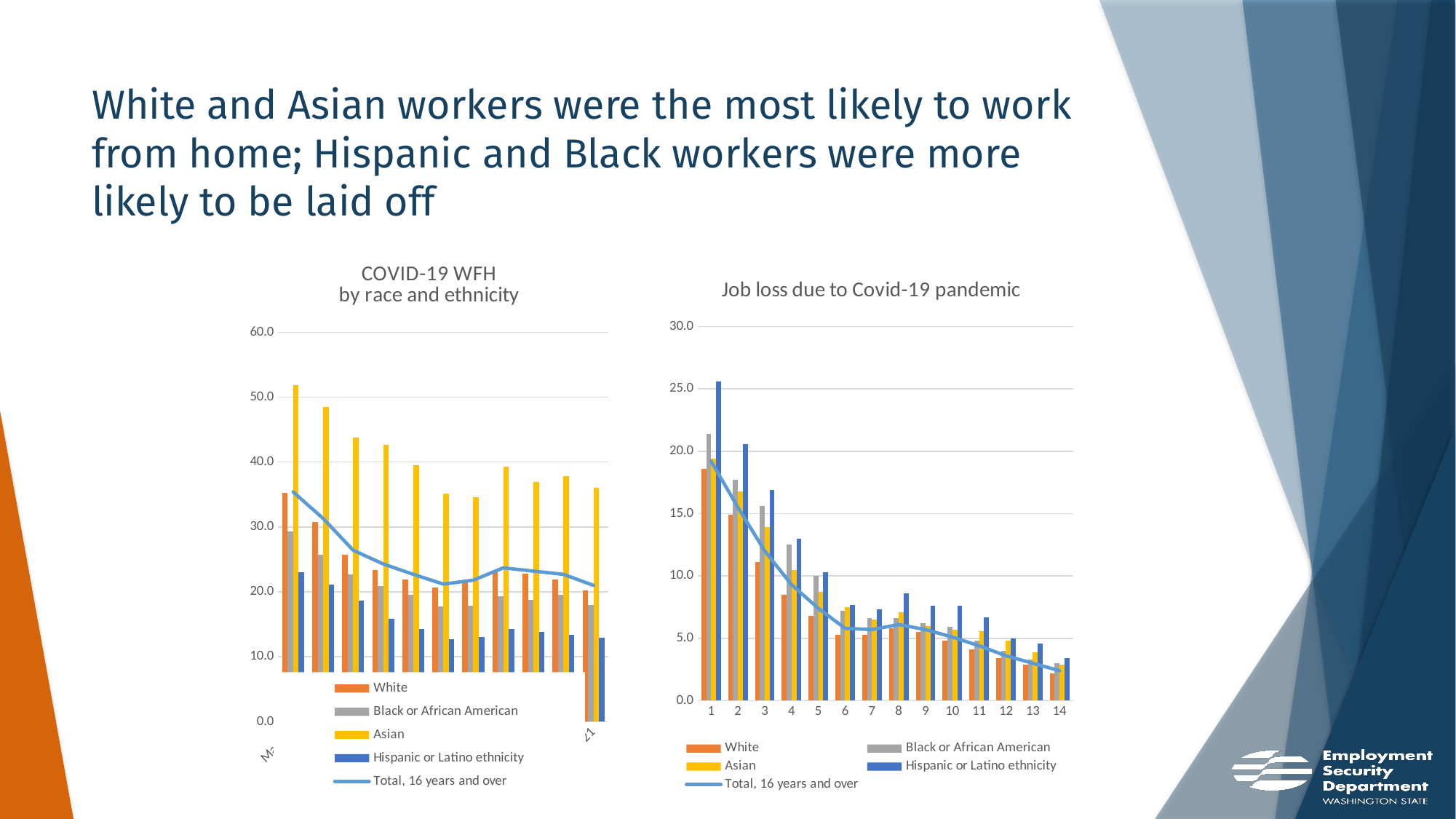

# White and Asian workers were the most likely to work from home; Hispanic and Black workers were more likely to be laid off

### Chart: COVID-19 WFH
by race and ethnicity

| Category | White | Black or African American | Asian | Hispanic or Latino ethnicity | Total, 16 years and over |
|---|---|---|---|---|---|
| 43952 | 35.3 | 29.3 | 51.9 | 23.0 | 35.4 |
| 43983 | 30.8 | 25.7 | 48.5 | 21.1 | 31.3 |
| 44013 | 25.7 | 22.7 | 43.8 | 18.6 | 26.4 |
| 44044 | 23.4 | 20.9 | 42.7 | 15.9 | 24.3 |
| 44075 | 21.9 | 19.6 | 39.5 | 14.3 | 22.7 |
| 44105 | 20.7 | 17.8 | 35.1 | 12.7 | 21.2 |
| 44136 | 21.5 | 17.9 | 34.6 | 13.1 | 21.8 |
| 44166 | 23.2 | 19.3 | 39.3 | 14.3 | 23.7 |
| 44197 | 22.8 | 18.8 | 36.9 | 13.8 | 23.2 |
| 44228 | 21.9 | 19.5 | 37.8 | 13.4 | 22.7 |
| 44276 | 20.2 | 18.0 | 36.1 | 12.9 | 21.0 |

### Chart: Job loss due to Covid-19 pandemic

| Category | White | Black or African American | Asian | Hispanic or Latino ethnicity | Total, 16 years and over |
|---|---|---|---|---|---|